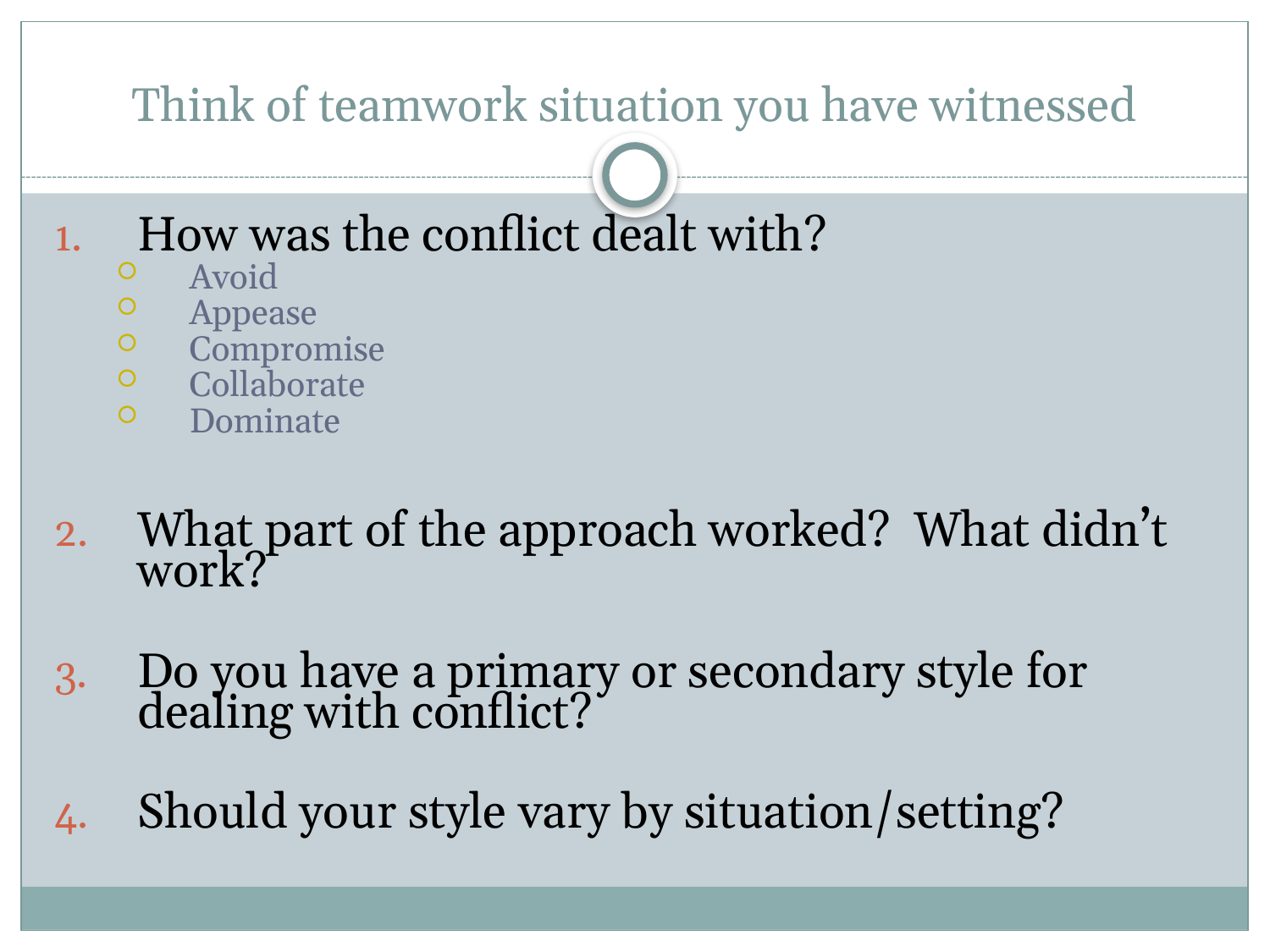

# Think of teamwork situation you have witnessed
How was the conflict dealt with?
Avoid
Appease
Compromise
Collaborate
Dominate

What part of the approach worked?  What didn’t work?

Do you have a primary or secondary style for dealing with conflict?

Should your style vary by situation/setting?